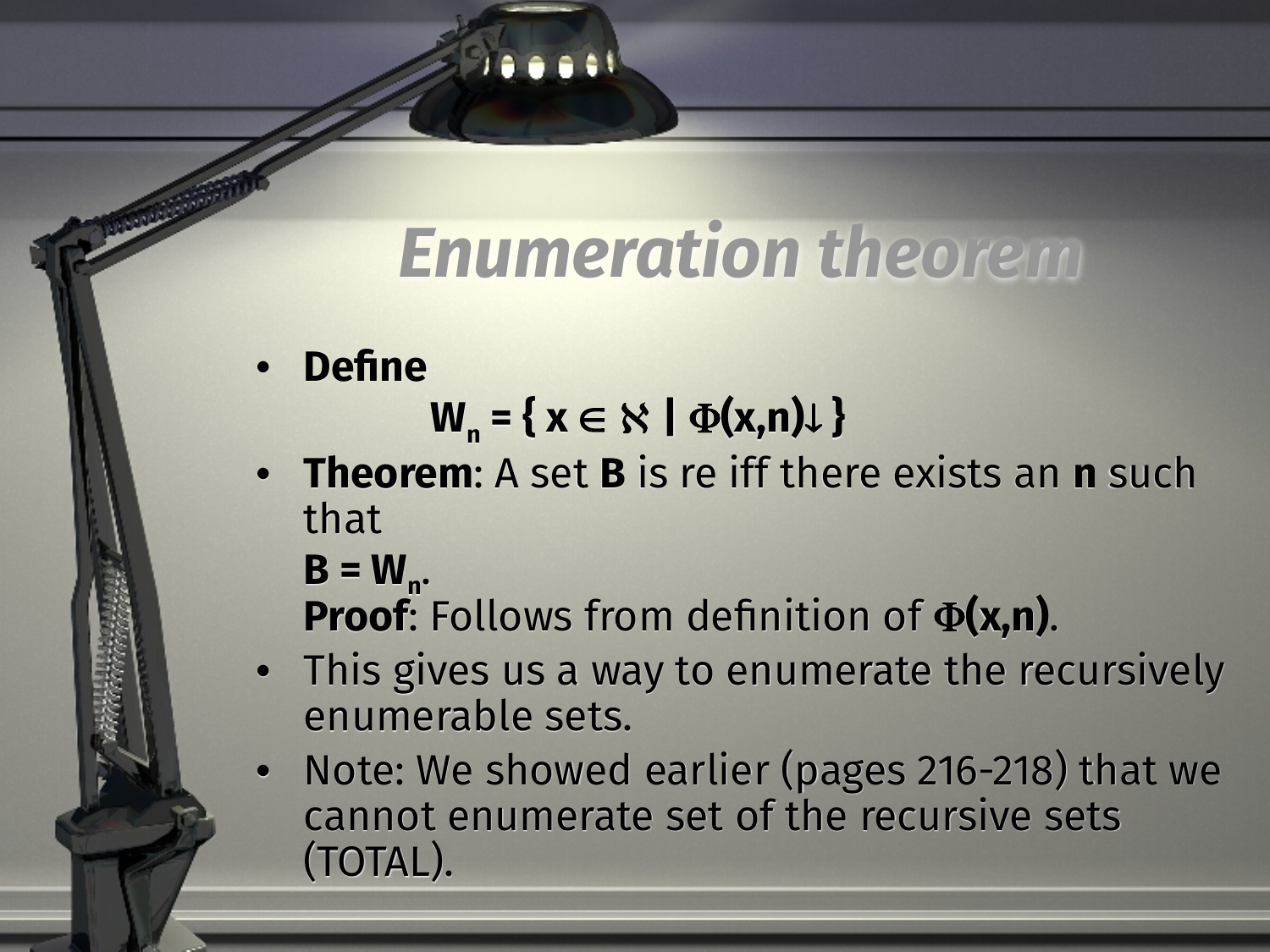

# Enumeration theorem
Define
	Wn = { x ∈ ℵ | Φ(x,n)↓ }
Theorem: A set B is re iff there exists an n such that
B = Wn.
Proof: Follows from definition of Φ(x,n).
This gives us a way to enumerate the recursively enumerable sets.
Note: We showed earlier (pages 216-218) that we cannot enumerate set of the recursive sets (TOTAL).